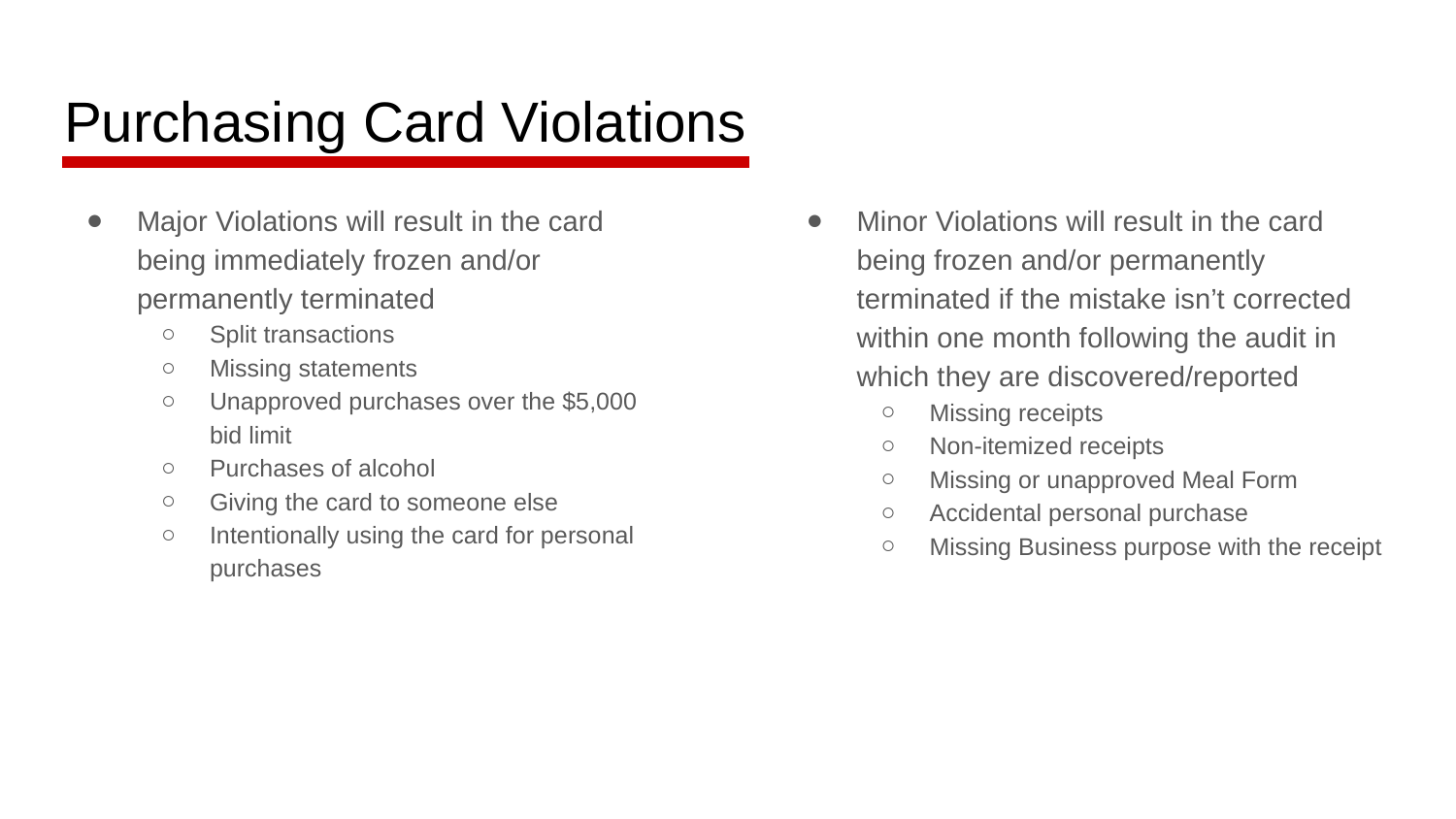

# Purchasing Card Violations
Major Violations will result in the card being immediately frozen and/or permanently terminated
Split transactions
Missing statements
Unapproved purchases over the $5,000 bid limit
Purchases of alcohol
Giving the card to someone else
Intentionally using the card for personal purchases
Minor Violations will result in the card being frozen and/or permanently terminated if the mistake isn’t corrected within one month following the audit in which they are discovered/reported
Missing receipts
Non-itemized receipts
Missing or unapproved Meal Form
Accidental personal purchase
Missing Business purpose with the receipt